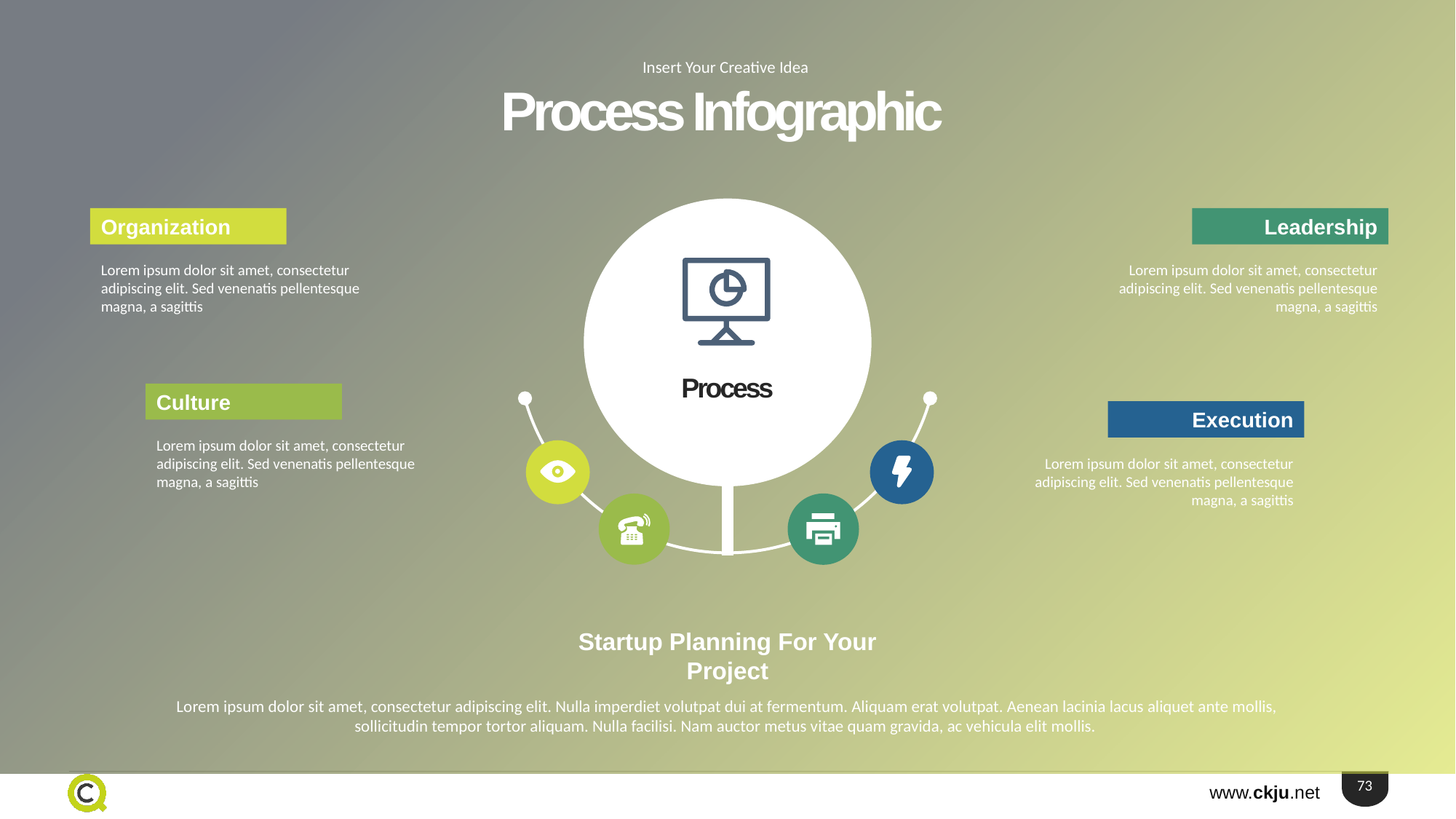

Insert Your Creative Idea
Process Infographic

Process

Organization
Leadership
Lorem ipsum dolor sit amet, consectetur adipiscing elit. Sed venenatis pellentesque magna, a sagittis
Lorem ipsum dolor sit amet, consectetur adipiscing elit. Sed venenatis pellentesque magna, a sagittis
Culture
Execution
Lorem ipsum dolor sit amet, consectetur adipiscing elit. Sed venenatis pellentesque magna, a sagittis
Lorem ipsum dolor sit amet, consectetur adipiscing elit. Sed venenatis pellentesque magna, a sagittis
Startup Planning For Your Project
Lorem ipsum dolor sit amet, consectetur adipiscing elit. Nulla imperdiet volutpat dui at fermentum. Aliquam erat volutpat. Aenean lacinia lacus aliquet ante mollis, sollicitudin tempor tortor aliquam. Nulla facilisi. Nam auctor metus vitae quam gravida, ac vehicula elit mollis.
73